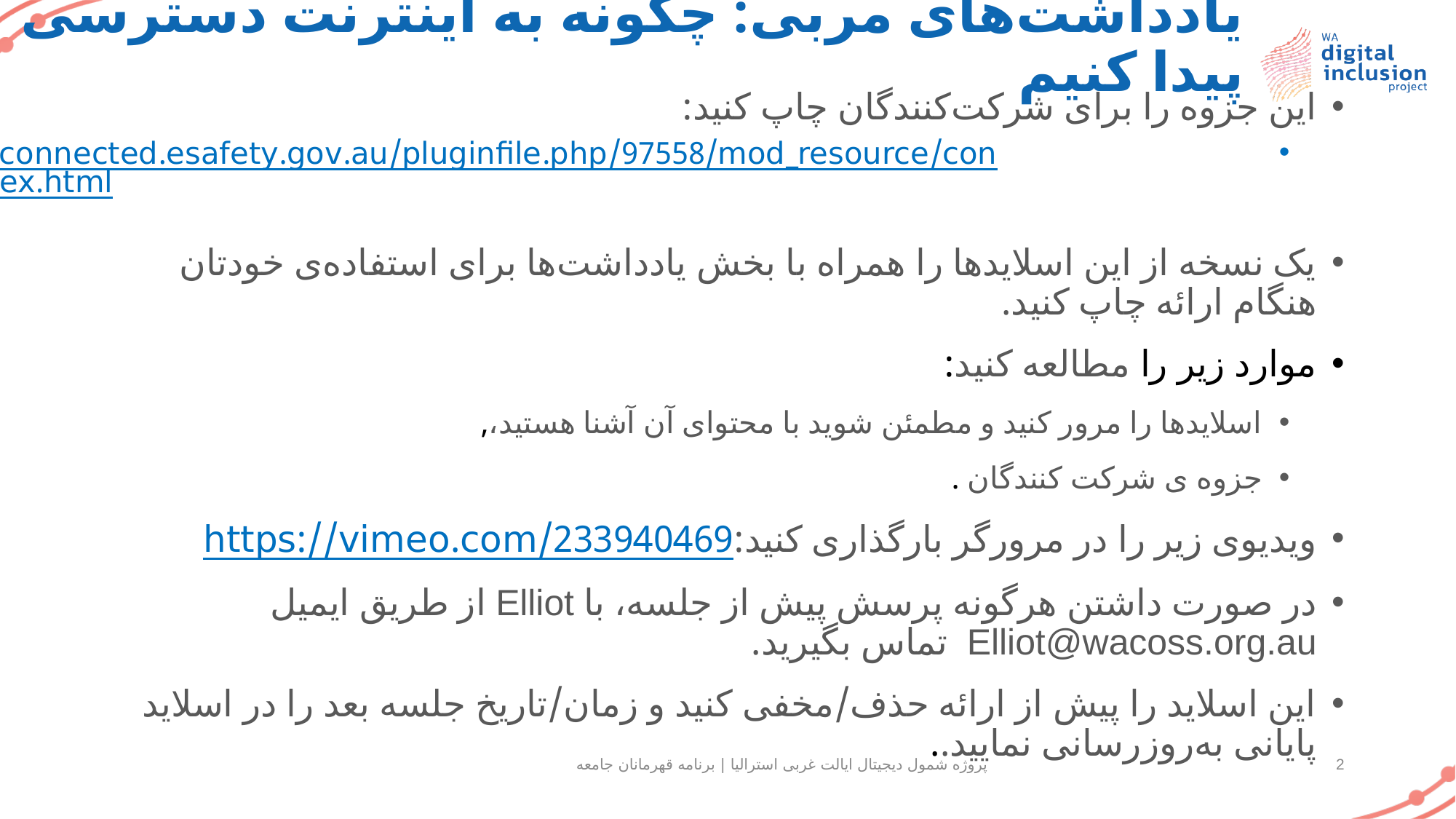

# یادداشت‌های مربی: چگونه به اینترنت دسترسی پیدا کنیم
این جزوه را برای شرکت‌کنندگان چاپ کنید:
https://beconnected.esafety.gov.au/pluginfile.php/97558/mod_resource/content/2/index.html
یک نسخه از این اسلایدها را همراه با بخش یادداشت‌ها برای استفاده‌ی خودتان هنگام ارائه چاپ کنید.
موارد زیر را مطالعه کنید:
اسلایدها را مرور کنید و مطمئن شوید با محتوای آن آشنا هستید،,
جزوه‌ ی شرکت‌ کنندگان .
ویدیوی زیر را در مرورگر بارگذاری کنید:https://vimeo.com/233940469
در صورت داشتن هرگونه پرسش پیش از جلسه، با Elliot از طریق ایمیل Elliot@wacoss.org.au  تماس بگیرید.
این اسلاید را پیش از ارائه حذف/مخفی کنید و زمان/تاریخ جلسه بعد را در اسلاید پایانی به‌روزرسانی نمایید..
پروژه شمول دیجیتال ایالت غربی استرالیا | برنامه قهرمانان جامعه
2